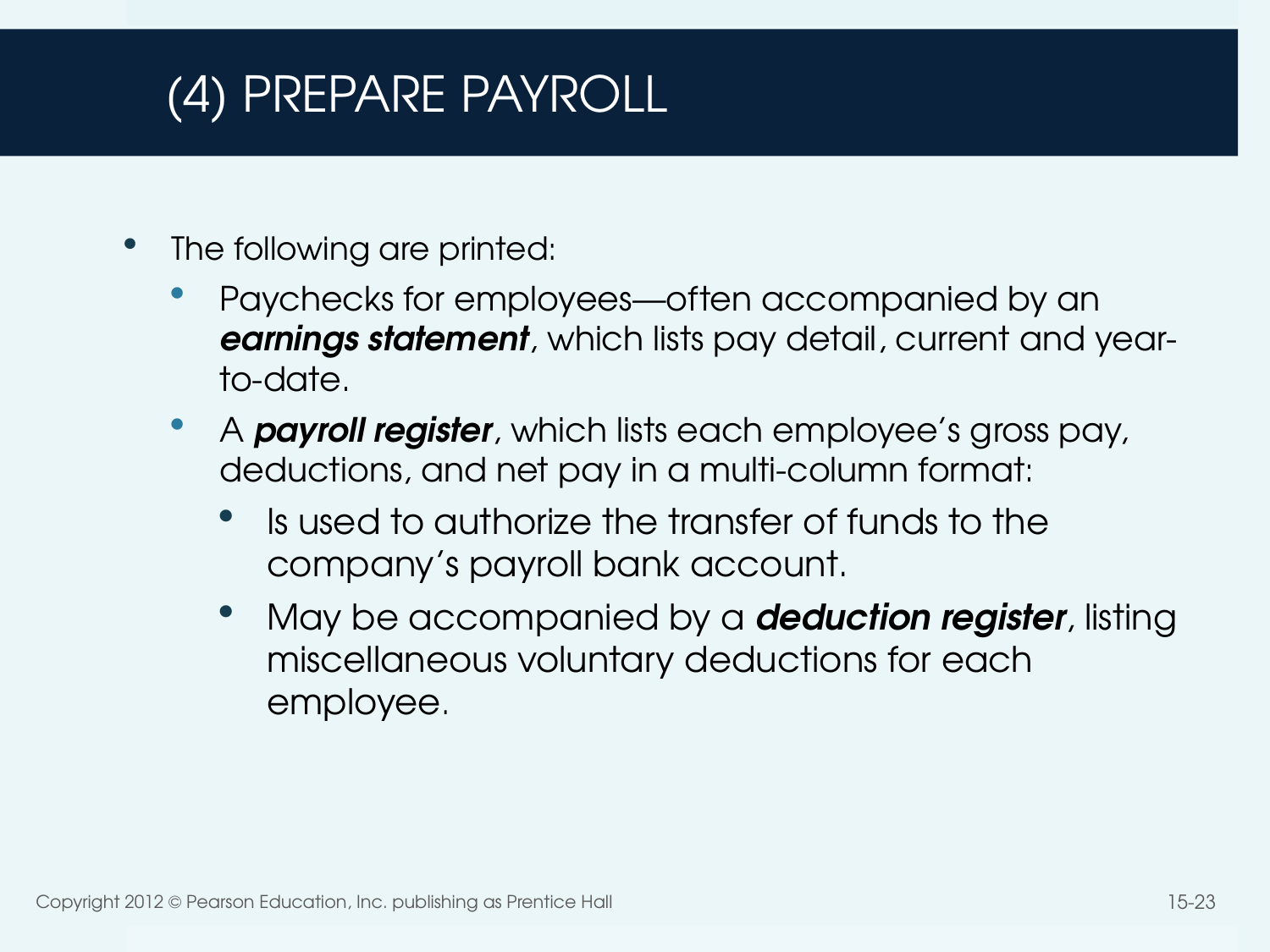

(4) PREPARE PAYROLL
The following are printed:
Paychecks for employees—often accompanied by an earnings statement, which lists pay detail, current and year-to-date.
A payroll register, which lists each employee’s gross pay, deductions, and net pay in a multi-column format:
Is used to authorize the transfer of funds to the company’s payroll bank account.
May be accompanied by a deduction register, listing miscellaneous voluntary deductions for each employee.
Copyright 2012 © Pearson Education, Inc. publishing as Prentice Hall
15-23